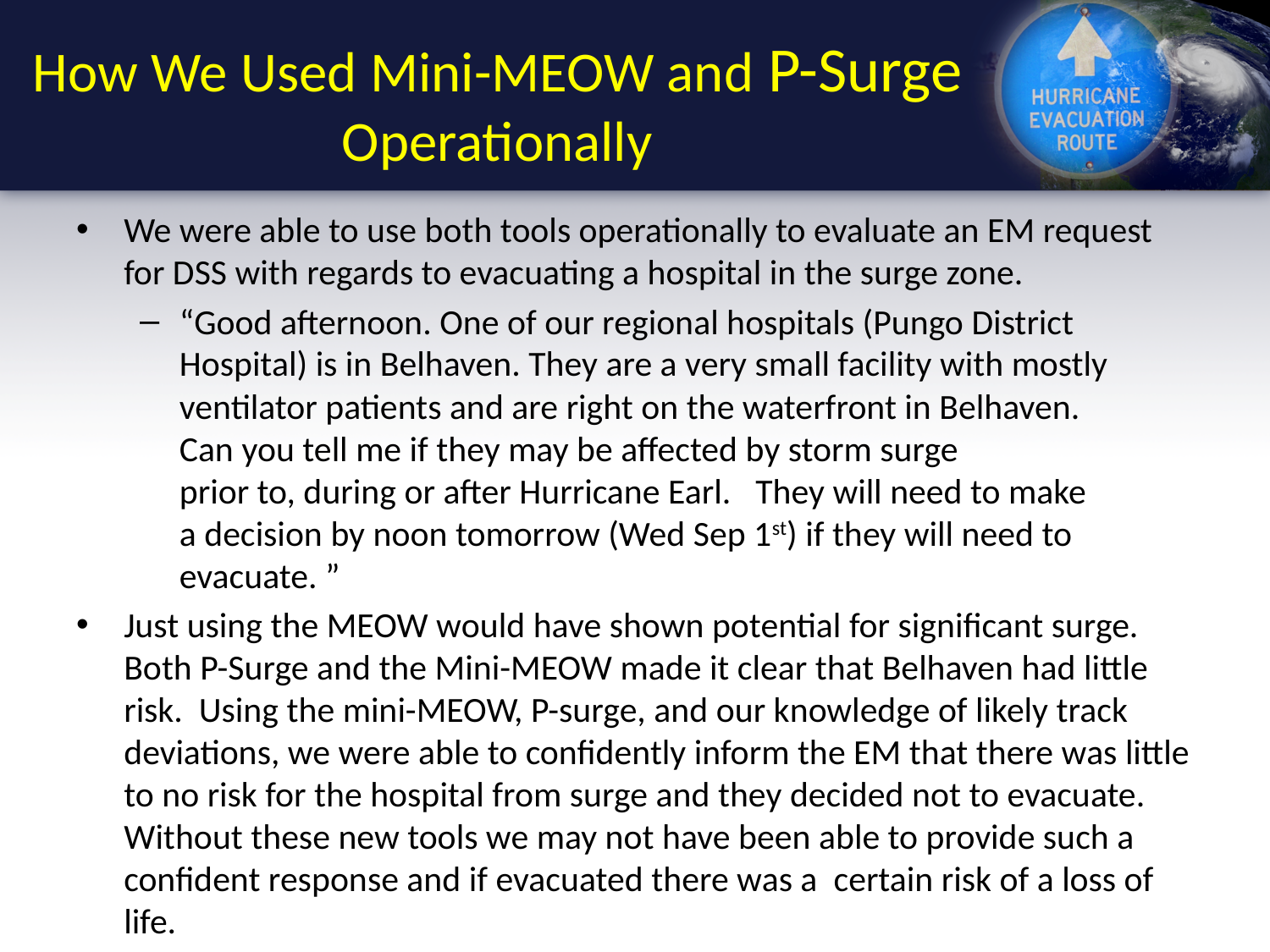

How We Used Mini-MEOW and P-Surge Operationally
We were able to use both tools operationally to evaluate an EM request for DSS with regards to evacuating a hospital in the surge zone.
“Good afternoon. One of our regional hospitals (Pungo District
Hospital) is in Belhaven. They are a very small facility with mostly
ventilator patients and are right on the waterfront in Belhaven. 
Can you tell me if they may be affected by storm surge
prior to, during or after Hurricane Earl.   They will need to make
a decision by noon tomorrow (Wed Sep 1st) if they will need to evacuate. ”
Just using the MEOW would have shown potential for significant surge.  Both P-Surge and the Mini-MEOW made it clear that Belhaven had little risk.  Using the mini-MEOW, P-surge, and our knowledge of likely track deviations, we were able to confidently inform the EM that there was little to no risk for the hospital from surge and they decided not to evacuate.  Without these new tools we may not have been able to provide such a confident response and if evacuated there was a  certain risk of a loss of life.